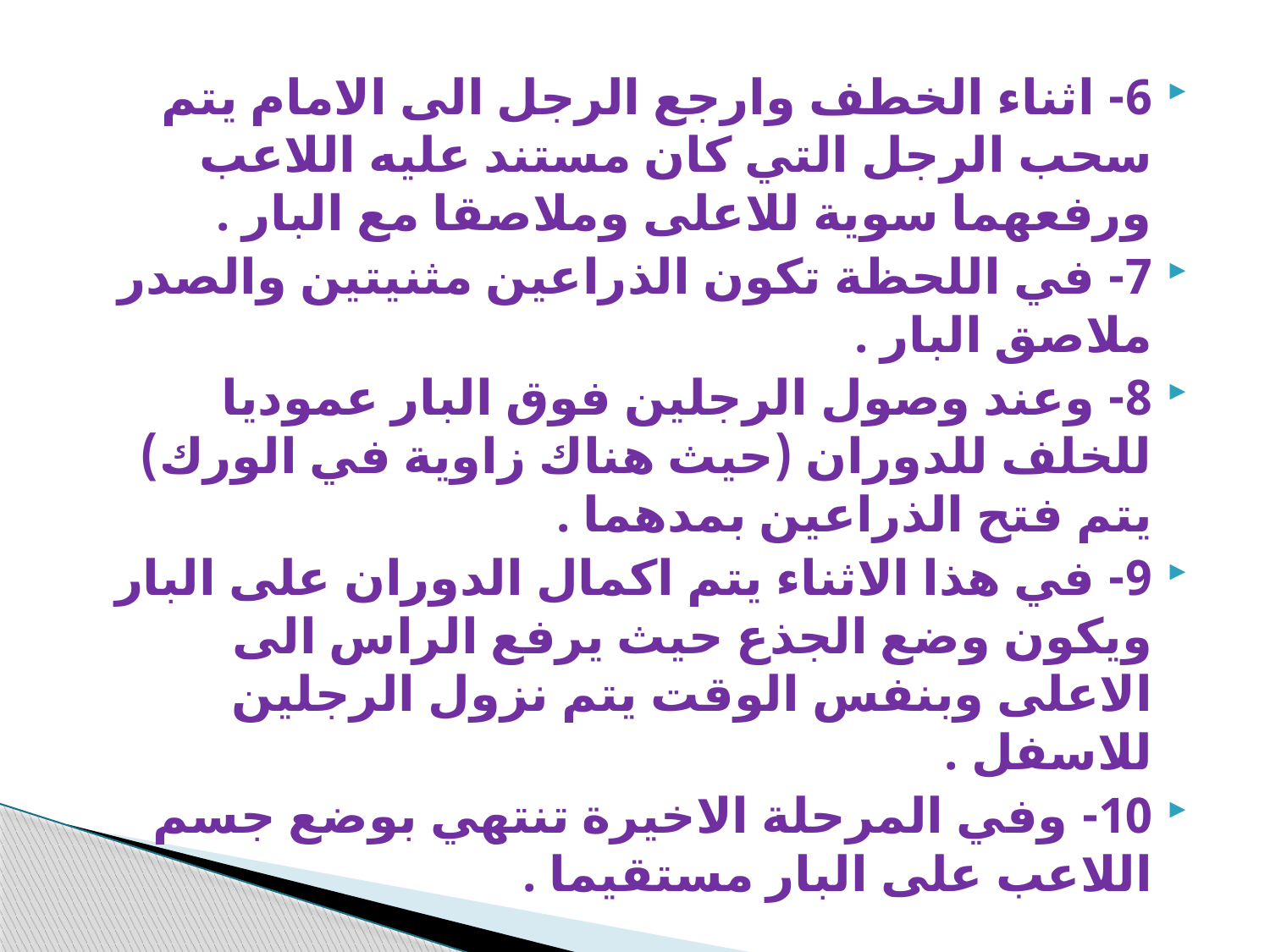

6- اثناء الخطف وارجع الرجل الى الامام يتم سحب الرجل التي كان مستند عليه اللاعب ورفعهما سوية للاعلى وملاصقا مع البار .
7- في اللحظة تكون الذراعين مثنيتين والصدر ملاصق البار .
8- وعند وصول الرجلين فوق البار عموديا للخلف للدوران (حيث هناك زاوية في الورك) يتم فتح الذراعين بمدهما .
9- في هذا الاثناء يتم اكمال الدوران على البار ويكون وضع الجذع حيث يرفع الراس الى الاعلى وبنفس الوقت يتم نزول الرجلين للاسفل .
10- وفي المرحلة الاخيرة تنتهي بوضع جسم اللاعب على البار مستقيما .